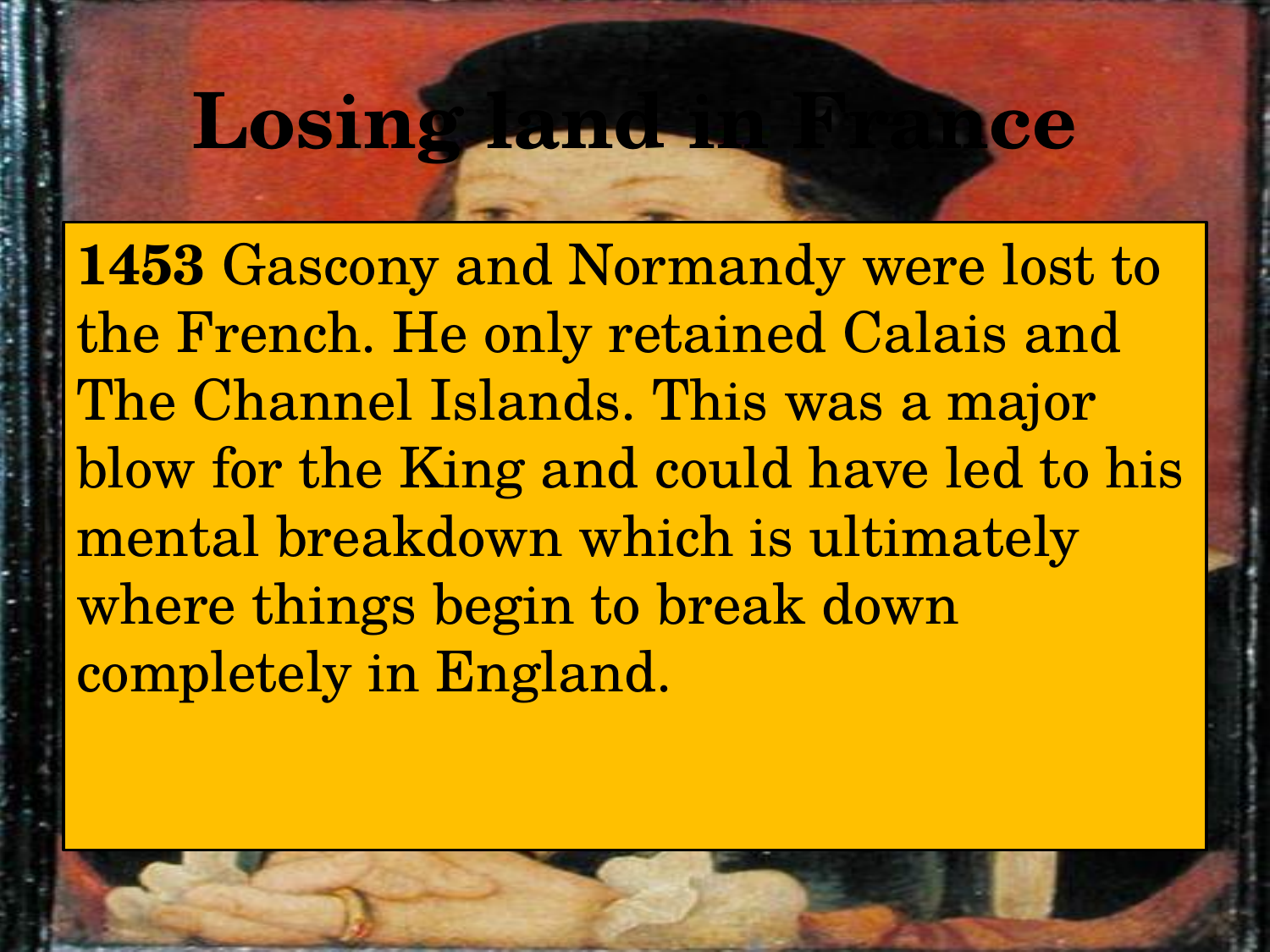

# Losing land in France
1453 Gascony and Normandy were lost to the French. He only retained Calais and The Channel Islands. This was a major blow for the King and could have led to his mental breakdown which is ultimately where things begin to break down completely in England.